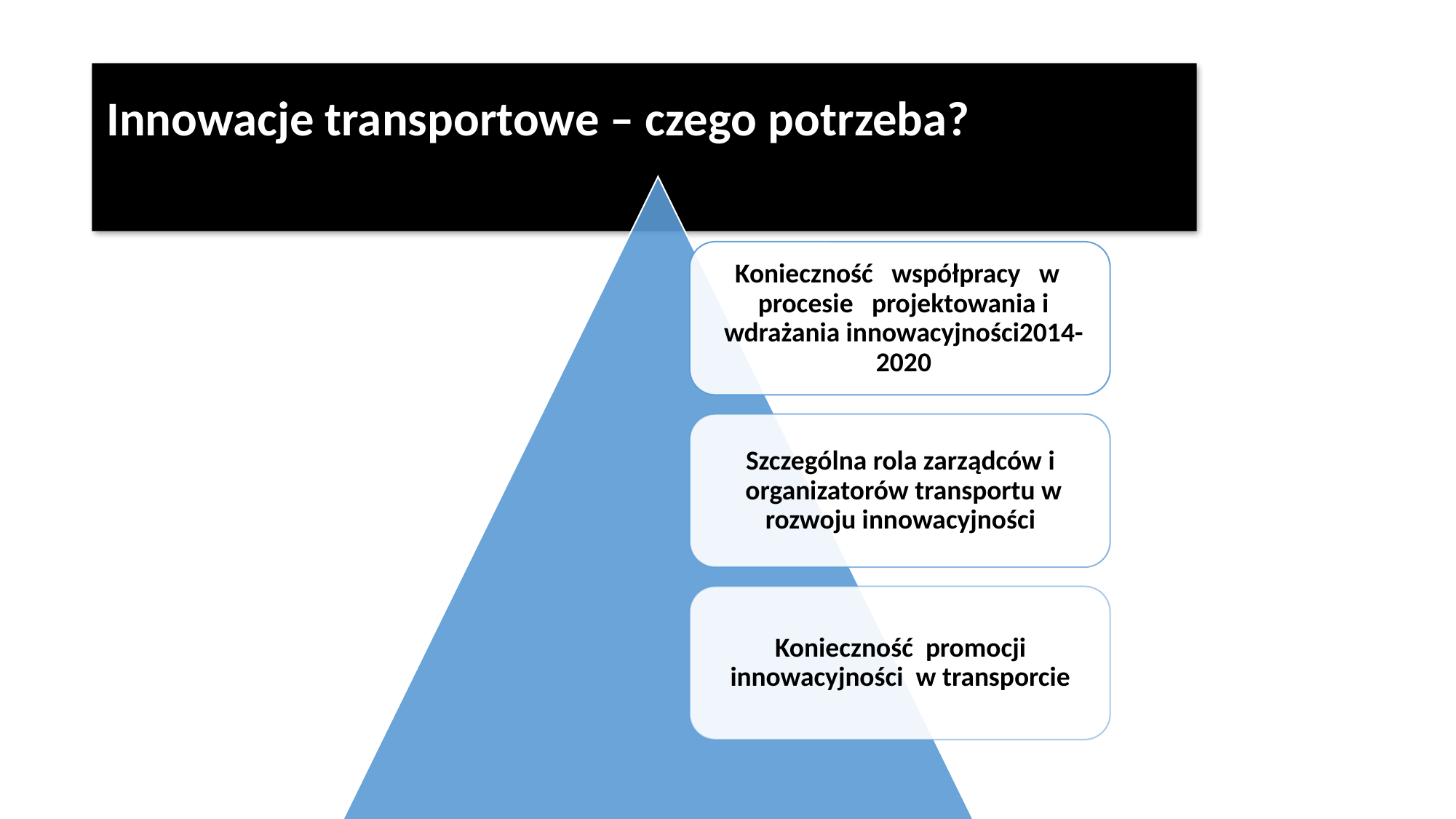

Innowacje transportowe – czego potrzeba?
Konieczność   współpracy   w   procesie   projektowania i wdrażania innowacyjności2014-2020
Szczególna rola zarządców i  organizatorów transportu w rozwoju innowacyjności
Konieczność  promocji  innowacyjności  w transporcie

środki UE przeznaczone na rozwój transportu kolejowego
2014-2020